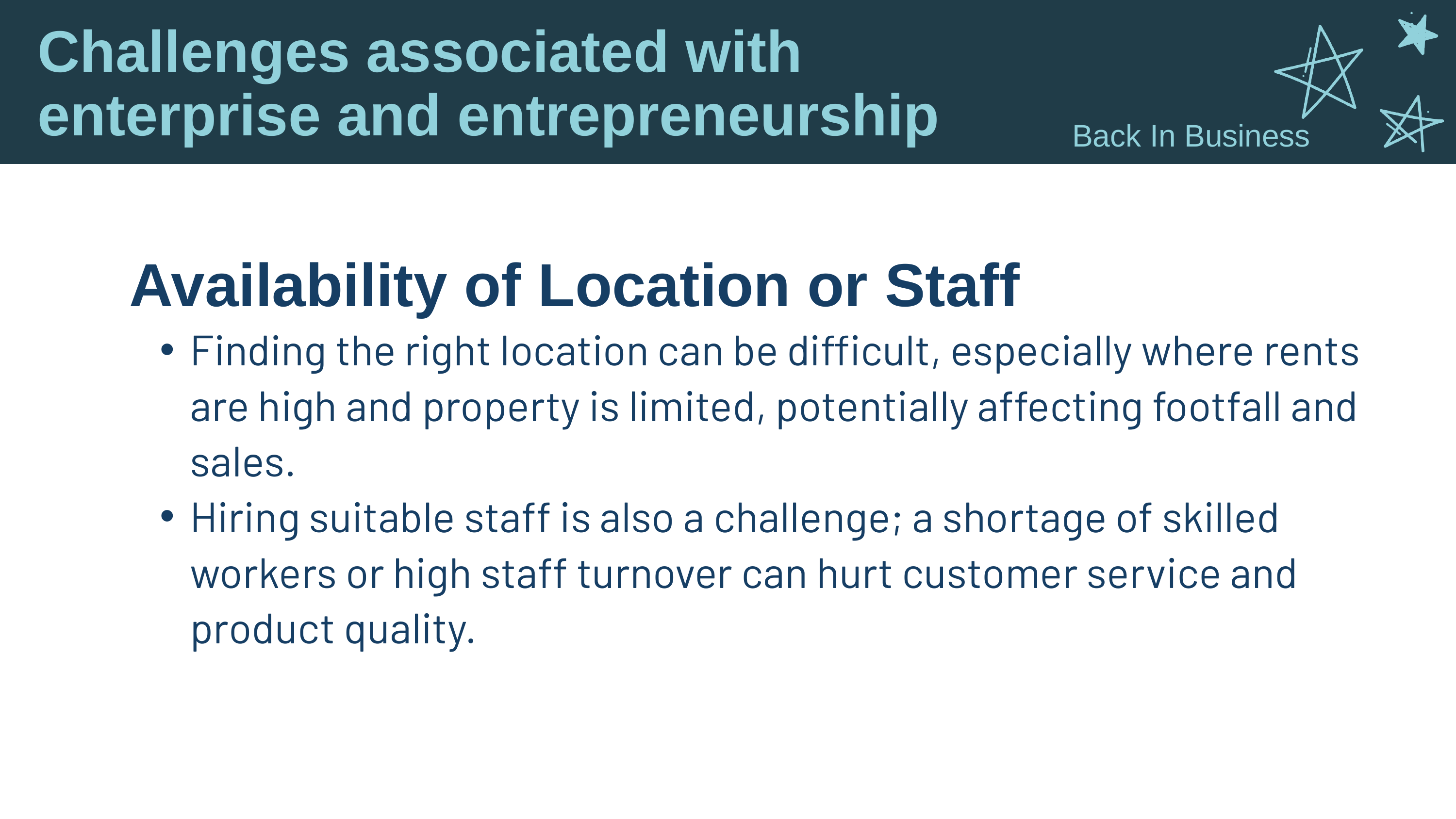

Challenges associated with enterprise and entrepreneurship

Back In Business
Availability of Location or Staff
Finding the right location can be difficult, especially where rents are high and property is limited, potentially affecting footfall and sales.
Hiring suitable staff is also a challenge; a shortage of skilled workers or high staff turnover can hurt customer service and product quality.